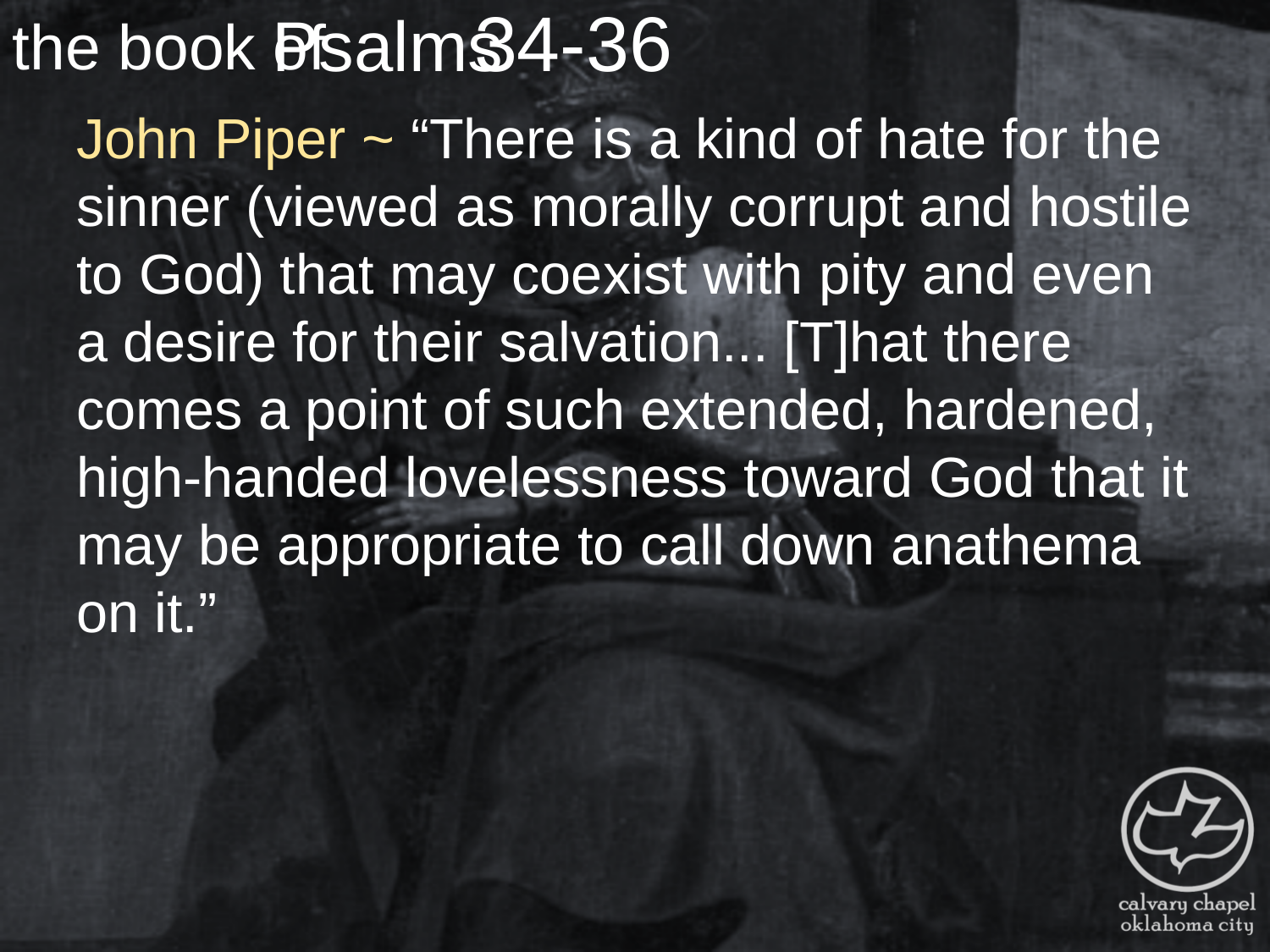

the book of
34-36
Psalms
John Piper ~ “There is a kind of hate for the sinner (viewed as morally corrupt and hostile to God) that may coexist with pity and even a desire for their salvation... [T]hat there comes a point of such extended, hardened, high-handed lovelessness toward God that it may be appropriate to call down anathema on it.”